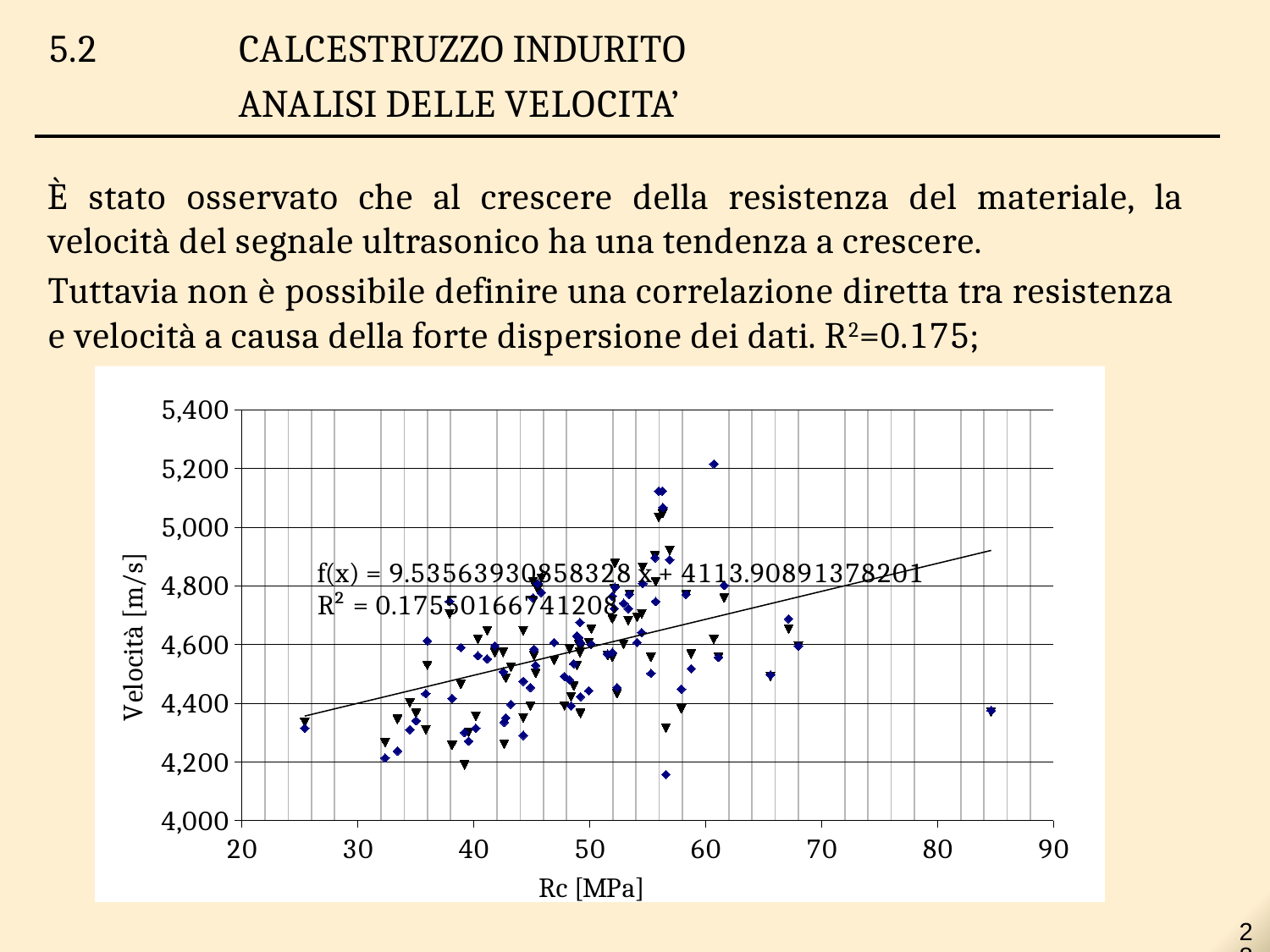

5.2		CALCESTRUZZO INDURITO
		ANALISI DELLE VELOCITA’

È stato osservato che al crescere della resistenza del materiale, la velocità del segnale ultrasonico ha una tendenza a crescere.
Tuttavia non è possibile definire una correlazione diretta tra resistenza  e velocità a causa della forte dispersione dei dati. R2=0.175;

### Chart

| Category |  |  |
|---|---|---|
28